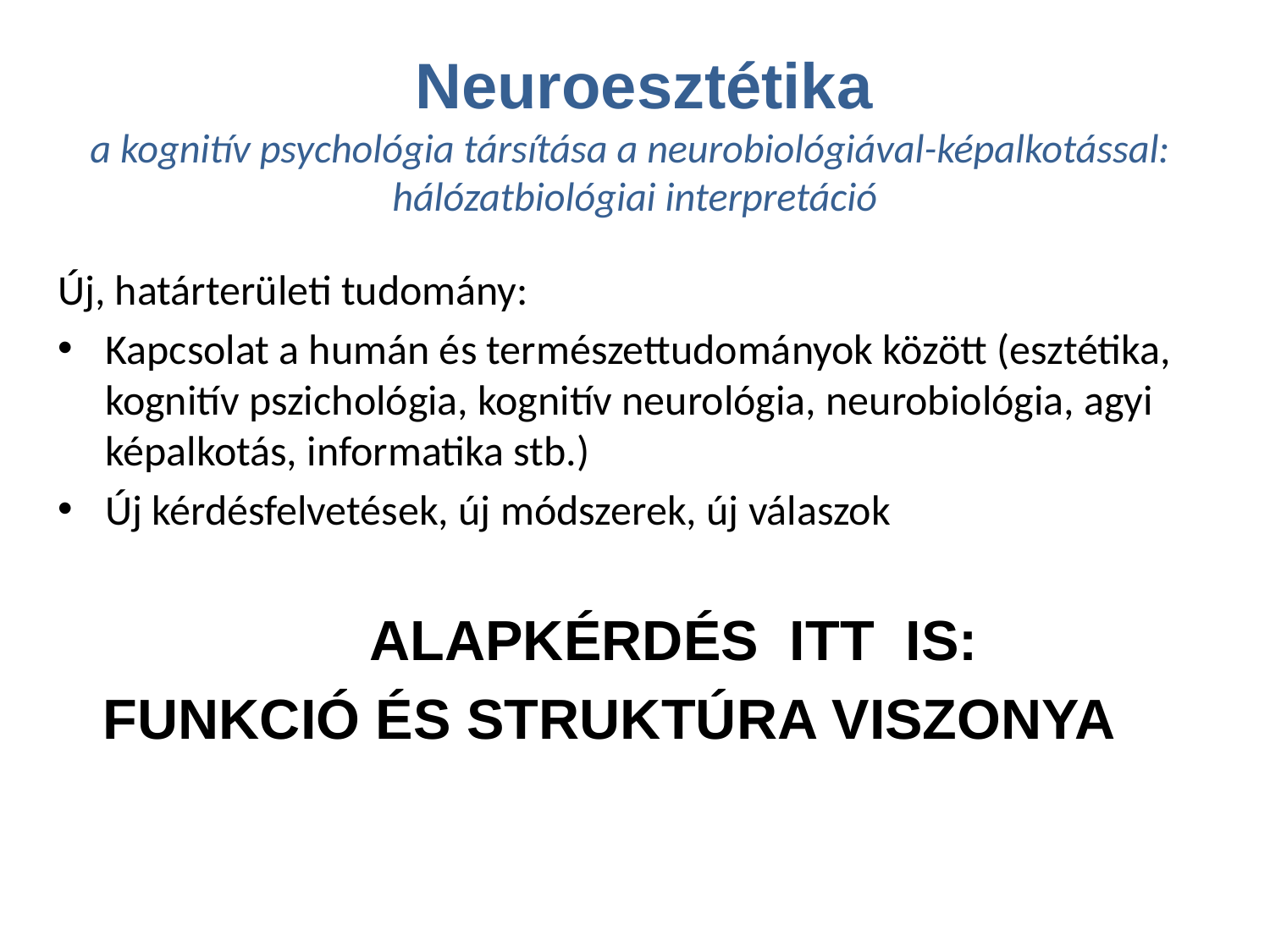

# Neuroesztétika a kognitív psychológia társítása a neurobiológiával-képalkotással:  hálózatbiológiai interpretáció
Új, határterületi tudomány:
Kapcsolat a humán és természettudományok között (esztétika, kognitív pszichológia, kognitív neurológia, neurobiológia, agyi képalkotás, informatika stb.)
Új kérdésfelvetések, új módszerek, új válaszok

           ALAPKÉRDÉS  ITT  IS:
FUNKCIÓ ÉS STRUKTÚRA VISZONYA